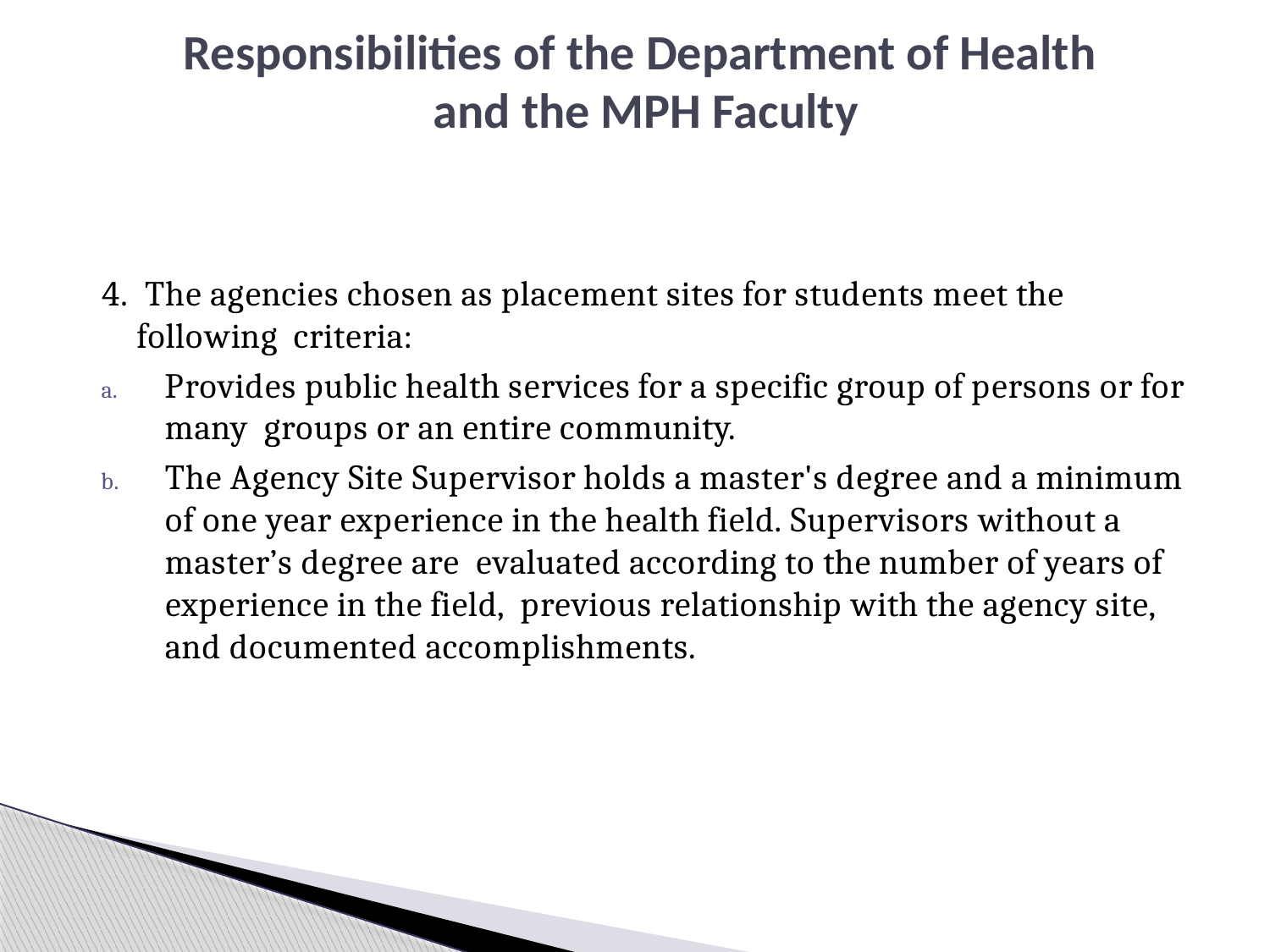

# Responsibilities of the Department of Health and the MPH Faculty
4.	 The agencies chosen as placement sites for students meet the following  criteria:
Provides public health services for a specific group of persons or for many  groups or an entire community.
The Agency Site Supervisor holds a master's degree and a minimum of one year experience in the health field. Supervisors without a master’s degree are  evaluated according to the number of years of experience in the field,  previous relationship with the agency site, and documented accomplishments.